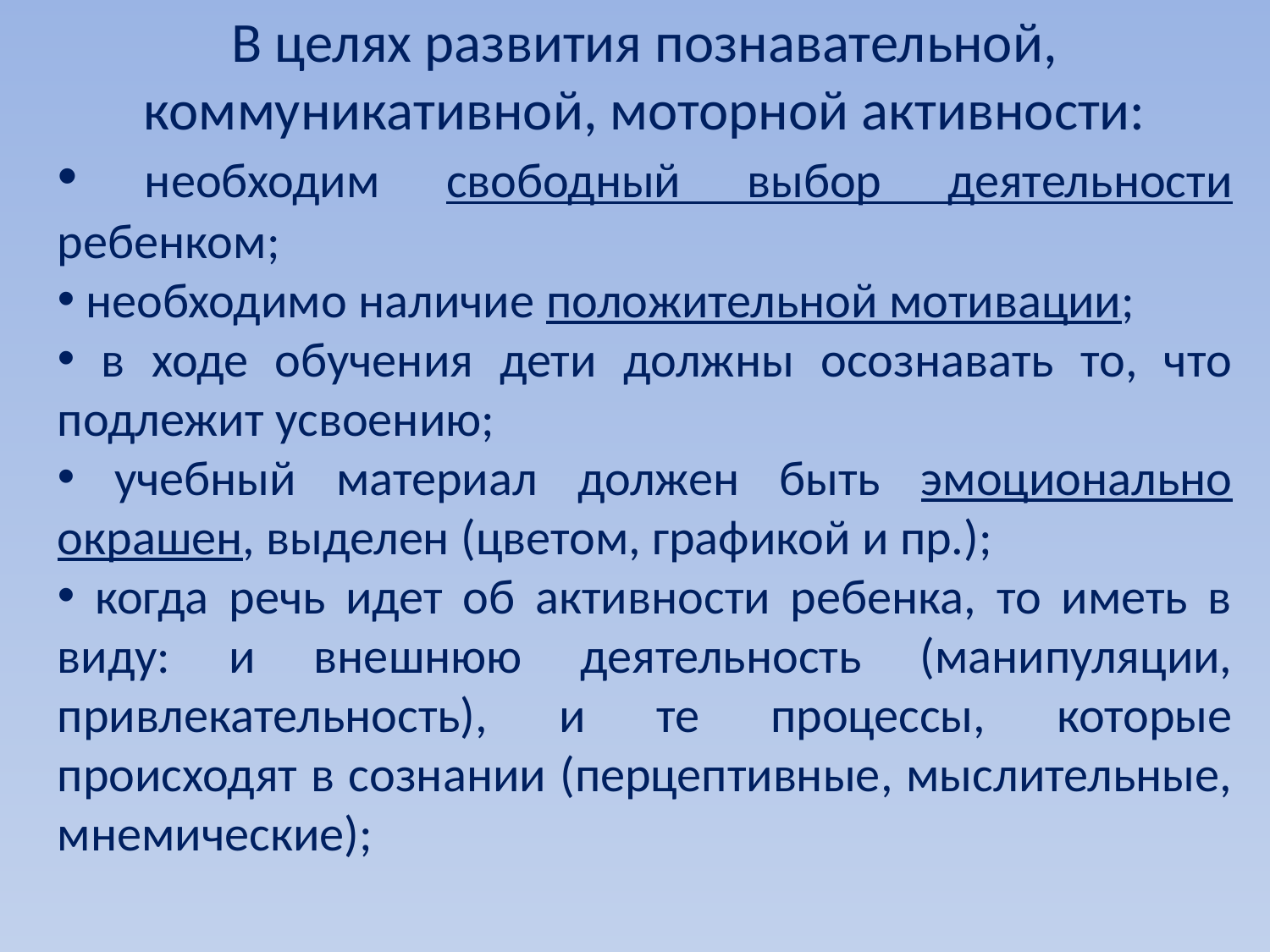

В целях развития познавательной, коммуникативной, моторной активности:
 необходим свободный выбор деятельности ребенком;
 необходимо наличие положительной мотивации;
 в ходе обучения дети должны осознавать то, что подлежит усвоению;
 учебный материал должен быть эмоционально окрашен, выделен (цветом, графикой и пр.);
 когда речь идет об активности ребенка, то иметь в виду: и внешнюю деятельность (манипуляции, привлекательность), и те процессы, которые происходят в сознании (перцептивные, мыслительные, мнемические);